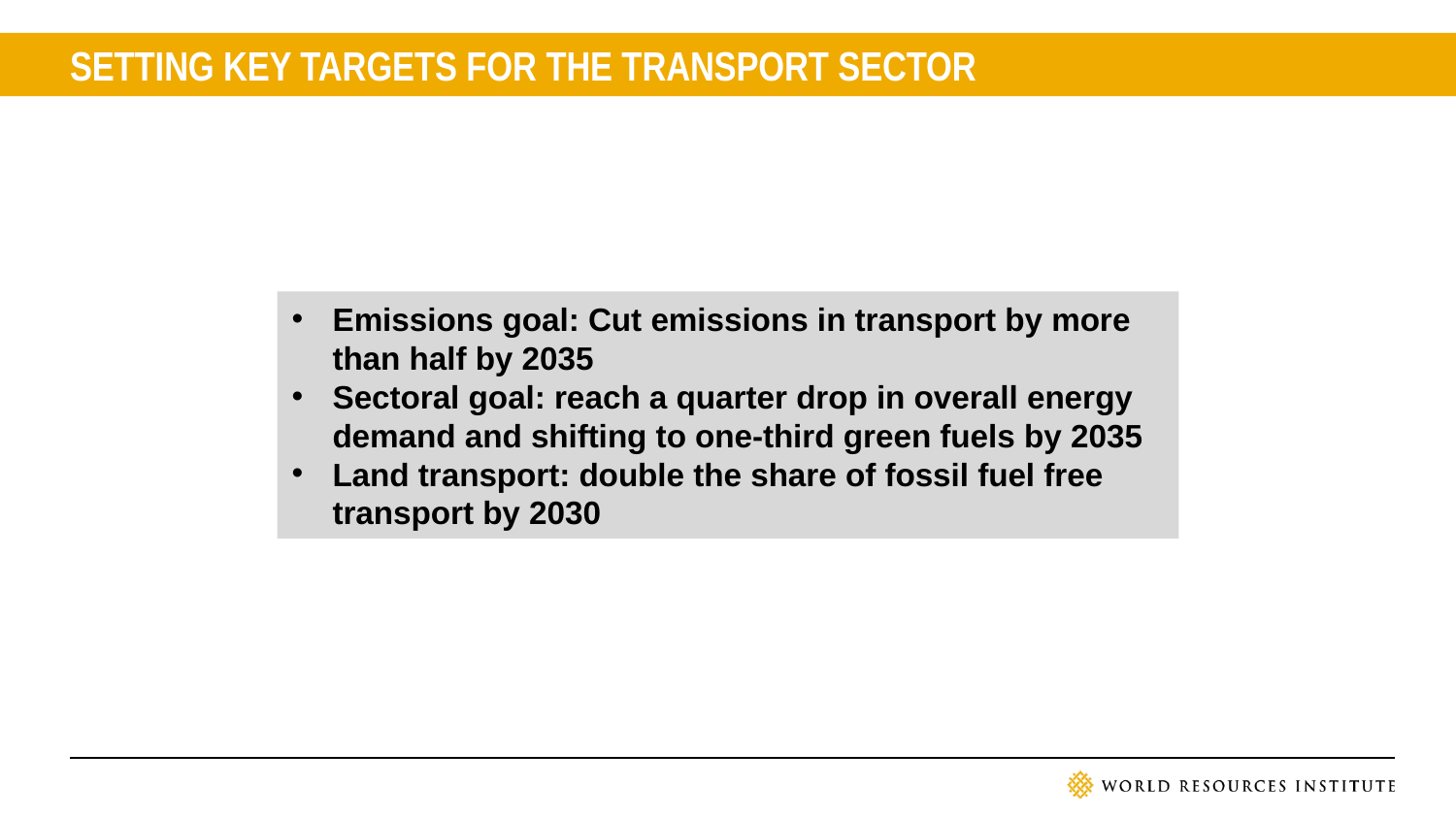

# SETTING KEY TARGETS FOR THE TRANSPORT SECTOR
Emissions goal: Cut emissions in transport by more than half by 2035
Sectoral goal: reach a quarter drop in overall energy demand and shifting to one-third green fuels by 2035
Land transport: double the share of fossil fuel free transport by 2030
Source: IEA Net Zero Roadmap